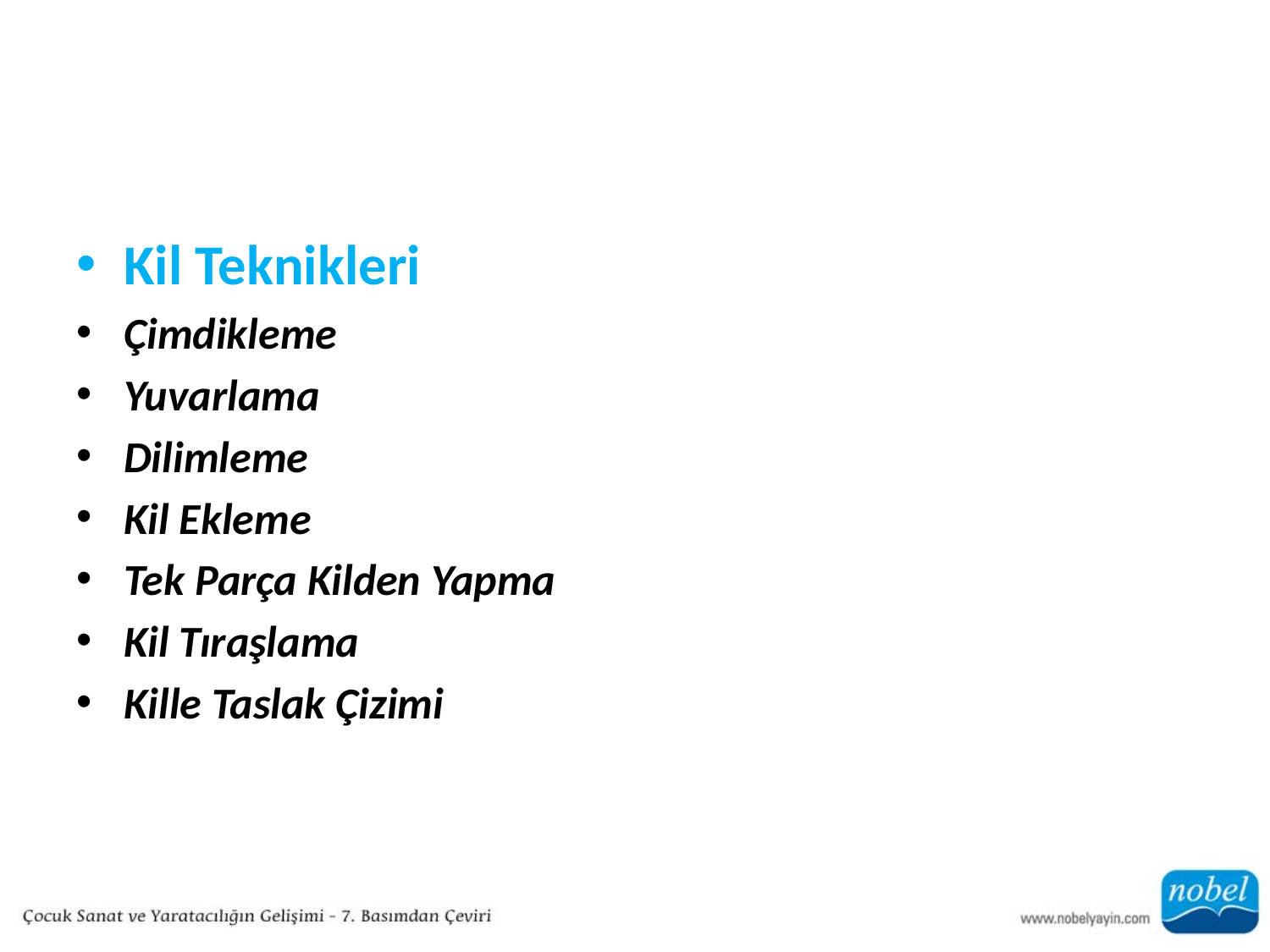

#
Kil Teknikleri
Çimdikleme
Yuvarlama
Dilimleme
Kil Ekleme
Tek Parça Kilden Yapma
Kil Tıraşlama
Kille Taslak Çizimi